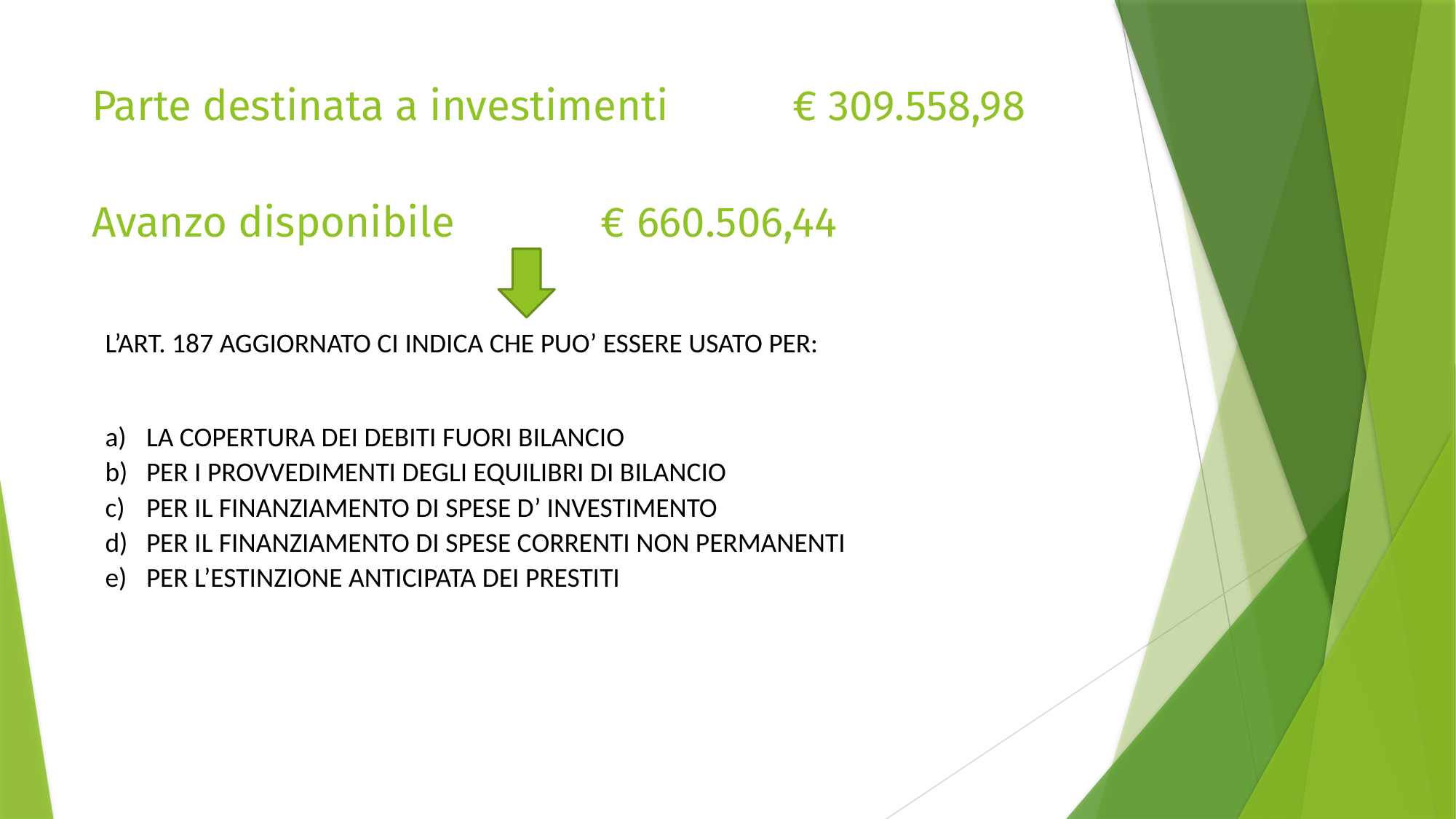

# Parte destinata a investimenti           € 309.558,98 Avanzo disponibile             € 660.506,44

L’ART. 187 AGGIORNATO CI INDICA CHE PUO’ ESSERE USATO PER:

LA COPERTURA DEI DEBITI FUORI BILANCIO
PER I PROVVEDIMENTI DEGLI EQUILIBRI DI BILANCIO
PER IL FINANZIAMENTO DI SPESE D’ INVESTIMENTO
PER IL FINANZIAMENTO DI SPESE CORRENTI NON PERMANENTI
PER L’ESTINZIONE ANTICIPATA DEI PRESTITI